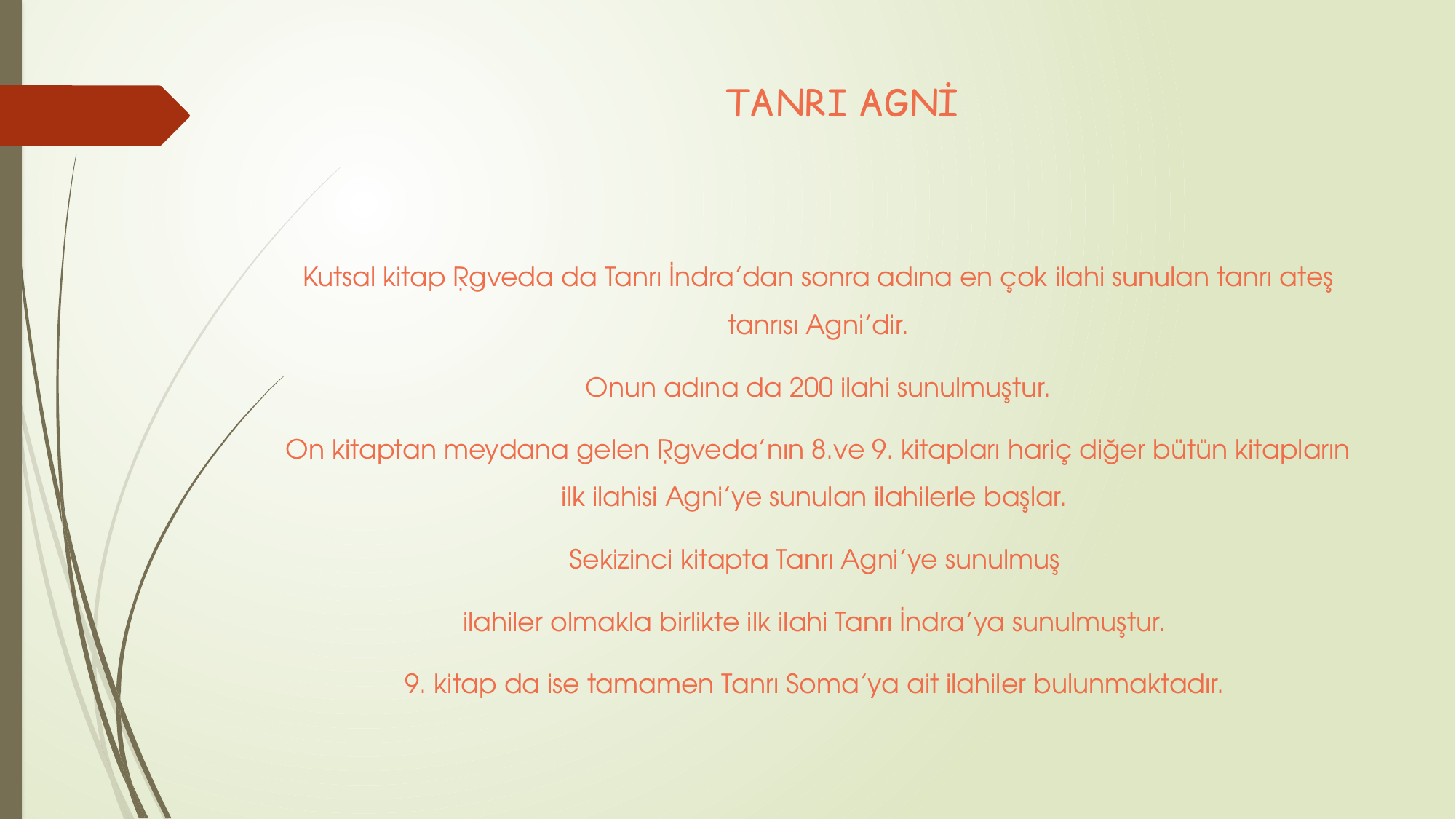

# TANRI AGNİ

Kutsal kitap Ṛgveda da Tanrı İndra’dan sonra adına en çok ilahi sunulan tanrı ateş tanrısı Agni’dir.
 Onun adına da 200 ilahi sunulmuştur.
On kitaptan meydana gelen Ṛgveda’nın 8.ve 9. kitapları hariç diğer bütün kitapların ilk ilahisi Agni’ye sunulan ilahilerle başlar.
Sekizinci kitapta Tanrı Agni’ye sunulmuş
ilahiler olmakla birlikte ilk ilahi Tanrı İndra’ya sunulmuştur.
9. kitap da ise tamamen Tanrı Soma’ya ait ilahiler bulunmaktadır.